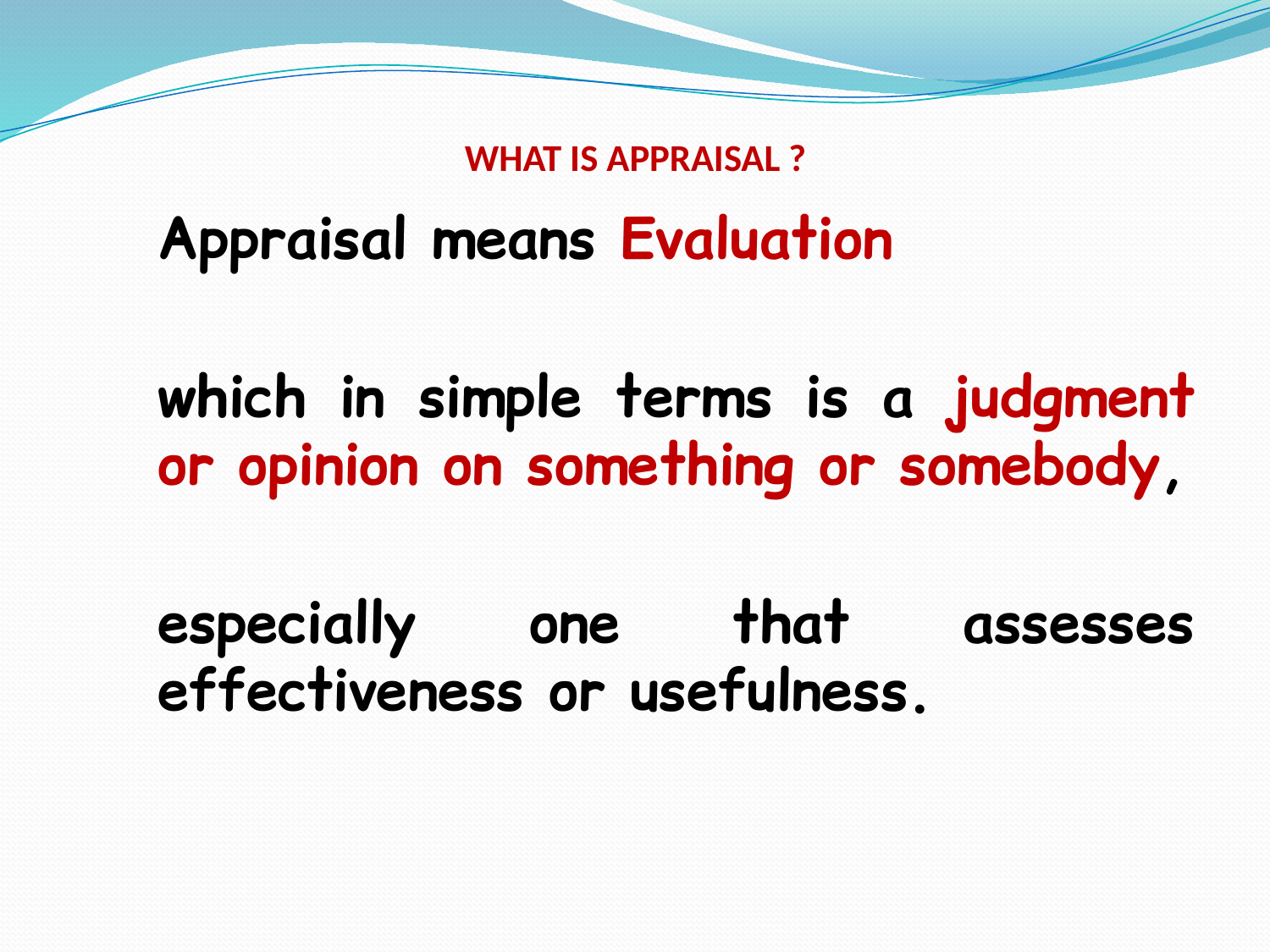

# WHAT IS APPRAISAL ?
Appraisal means Evaluation

which in simple terms is a judgment or opinion on something or somebody,

especially one that assesses effectiveness or usefulness.